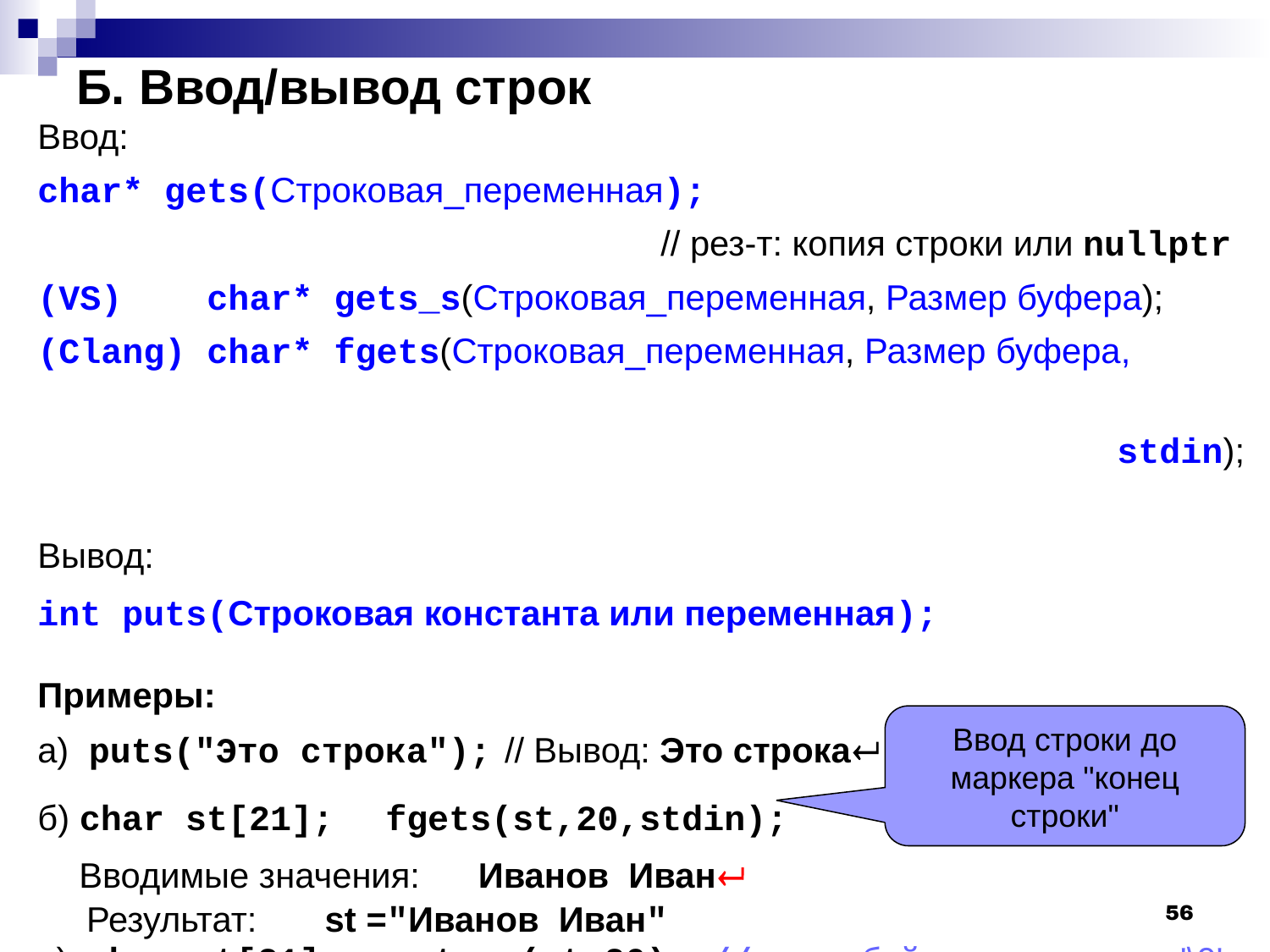

# Б. Ввод/вывод строк
Ввод:
char* gets(Строковая_переменная);
                                                                // рез-т: копия строки или nullptr
(VS)    char* gets_s(Строковая_переменная, Размер буфера);
(Clang) char* fgets(Строковая_переменная, Размер буфера,
                                                   stdin);
Вывод:
int puts(Строковая константа или переменная);

Примеры:
а)  puts("Это строка"); // Вывод: Это строка↵
б) char st[21];   fgets(st,20,stdin);
   Вводимые значения:      Иванов  Иван↵
     Результат:       st ="Иванов  Иван"
в)  char st[21];    gets_s(st,20); // один байт для хранения '\0'
Ввод строки до маркера "конец строки"
56